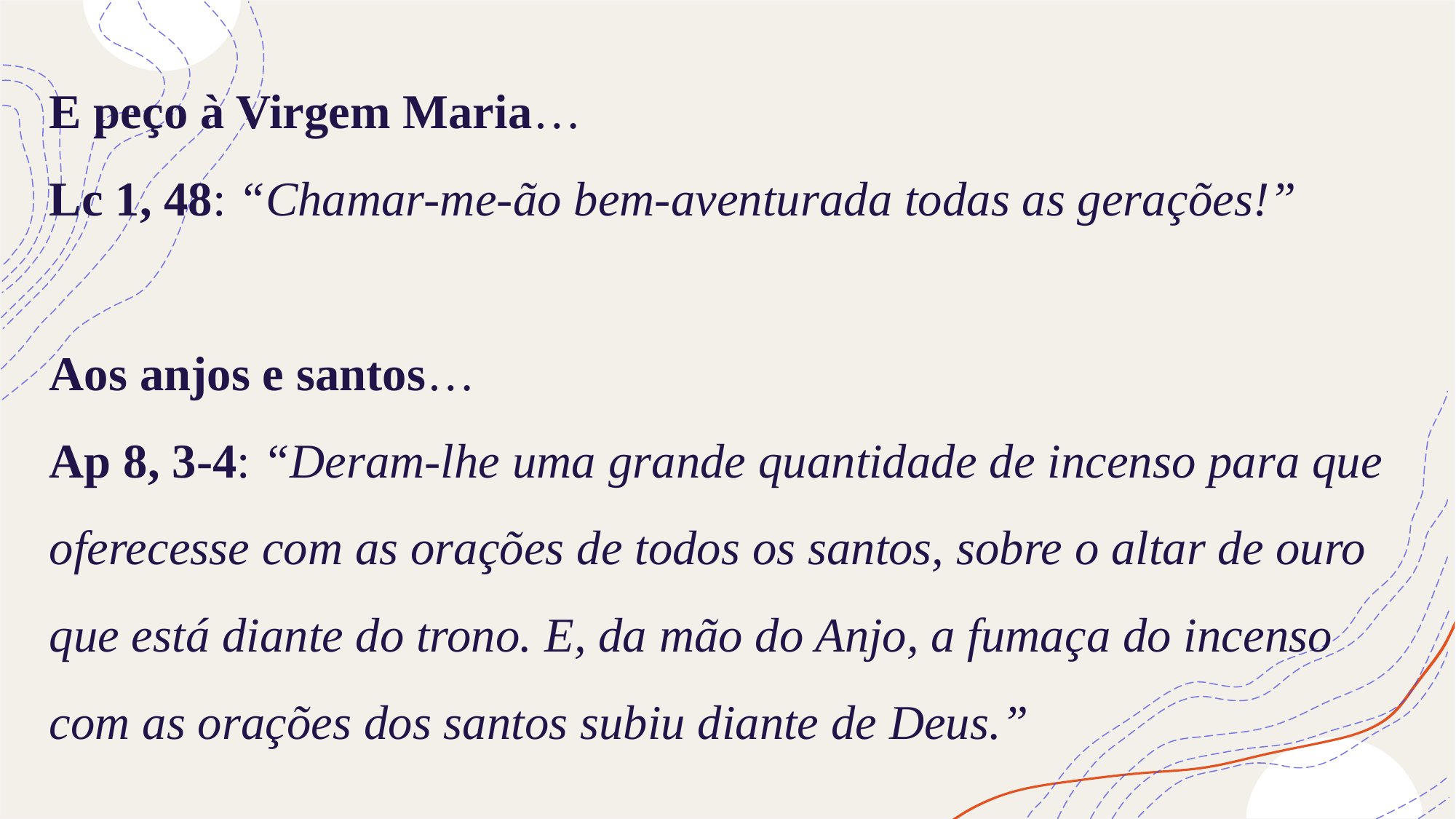

# E peço à Virgem Maria… Lc 1, 48: “Chamar-me-ão bem-aventurada todas as gerações!” Aos anjos e santos… Ap 8, 3-4: “Deram-lhe uma grande quantidade de incenso para que oferecesse com as orações de todos os santos, sobre o altar de ouro que está diante do trono. E, da mão do Anjo, a fumaça do incenso com as orações dos santos subiu diante de Deus.”